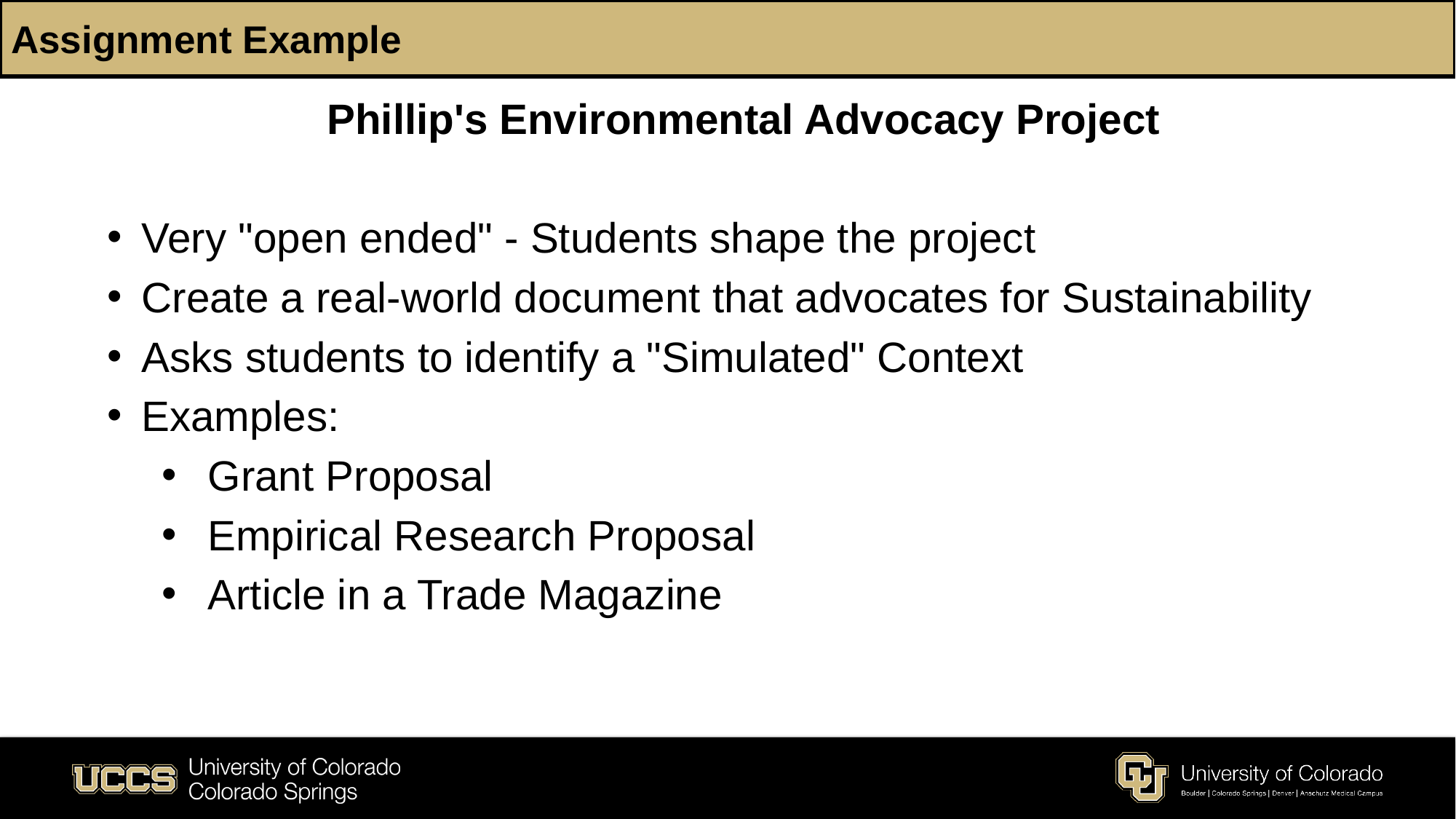

# Assignment Example
Phillip's Environmental Advocacy Project

Very "open ended" - Students shape the project
Create a real-world document that advocates for Sustainability
Asks students to identify a "Simulated" Context
Examples:
 Grant Proposal
 Empirical Research Proposal
 Article in a Trade Magazine